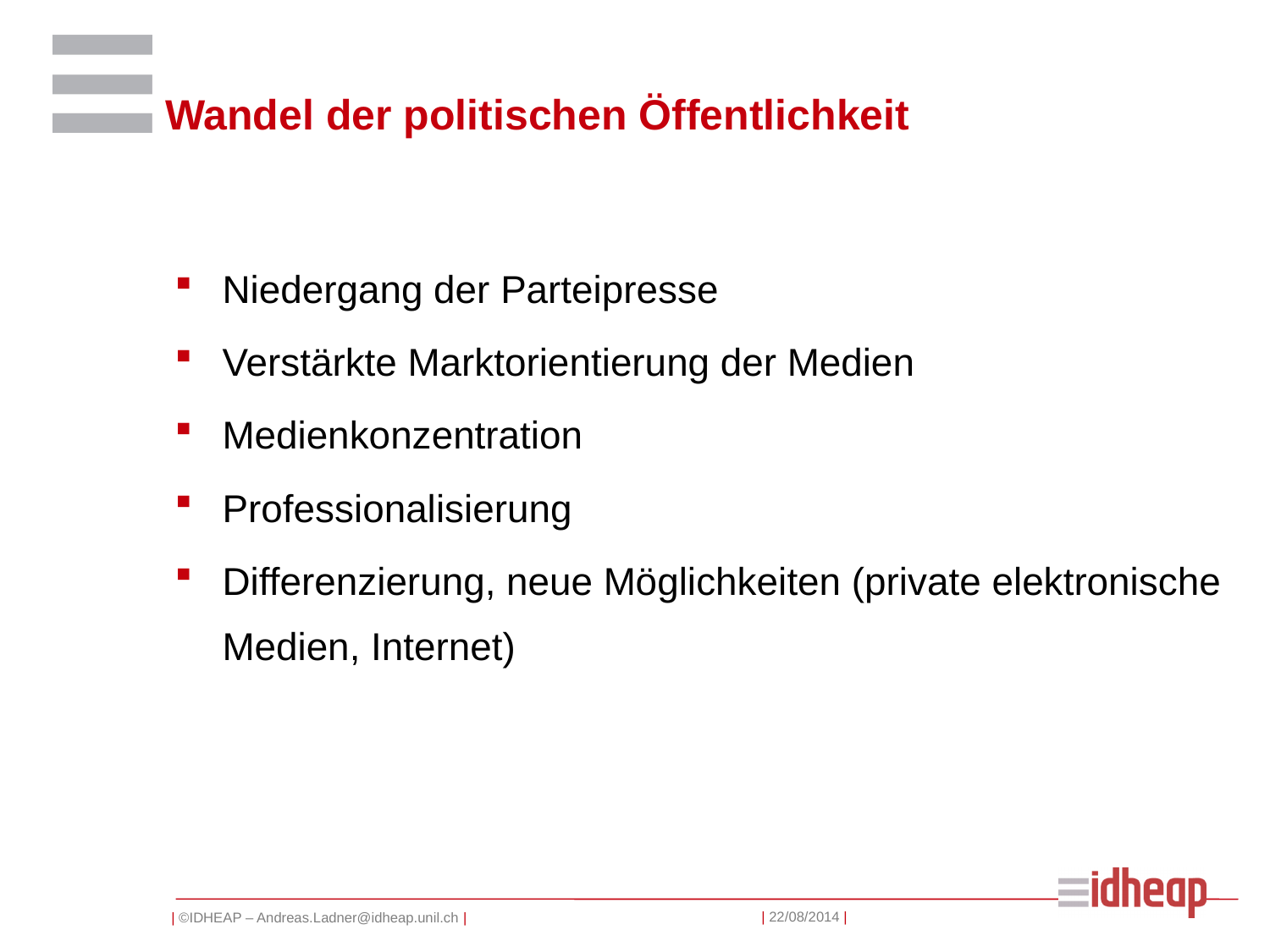

# Wandel der politischen Öffentlichkeit
Niedergang der Parteipresse
Verstärkte Marktorientierung der Medien
Medienkonzentration
Professionalisierung
Differenzierung, neue Möglichkeiten (private elektronische Medien, Internet)